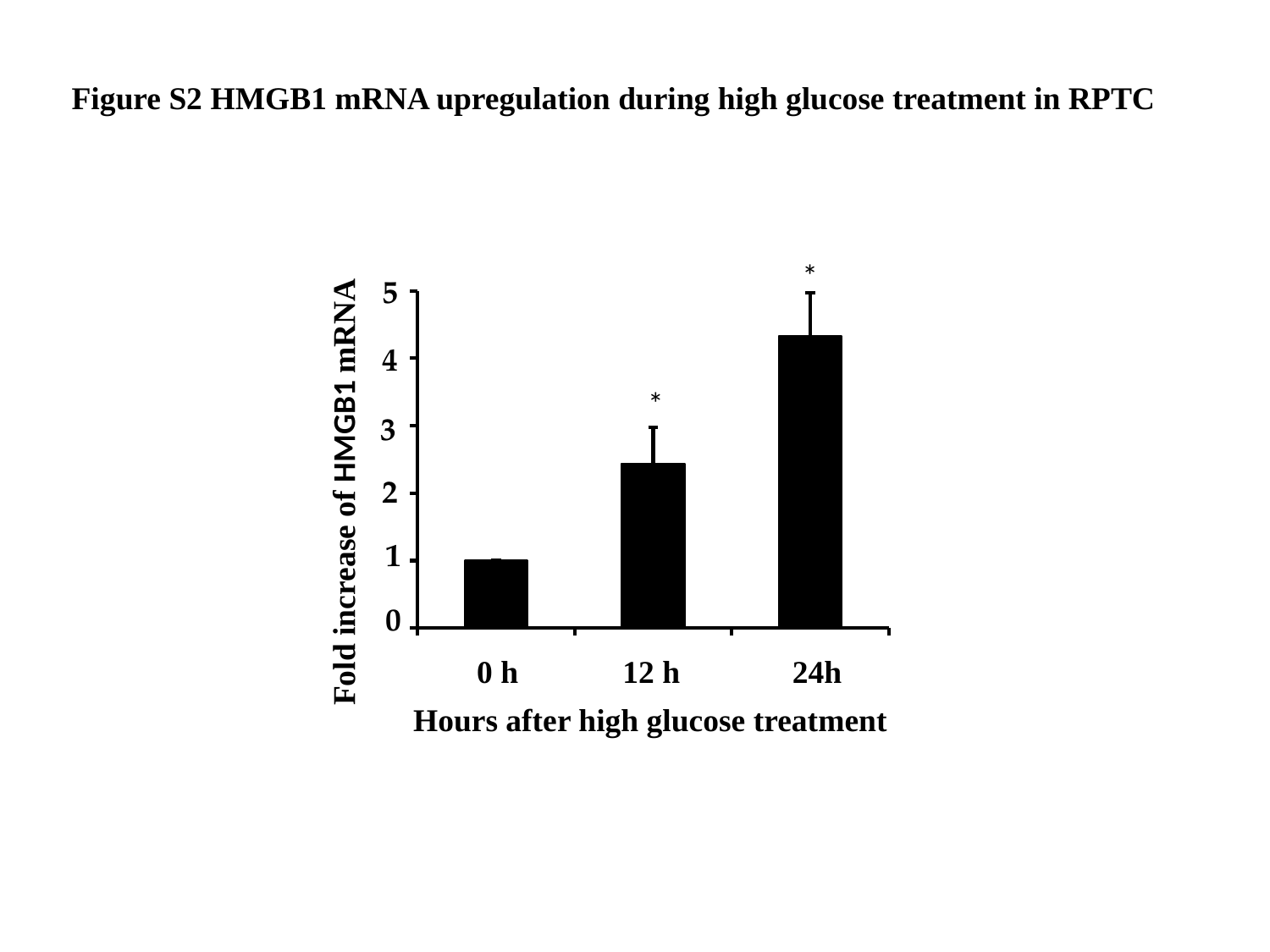

Figure S2 HMGB1 mRNA upregulation during high glucose treatment in RPTC

### Chart

| Category |  HMGB1 mRNA |
|---|---|
| 30mM 0h | 1.0 |
| 30mM 12h | 2.433232 |
*
5
4
*
3
2
Fold increase of HMGB1 mRNA
1
0
0 h             12 h              24h
Hours after high glucose treatment